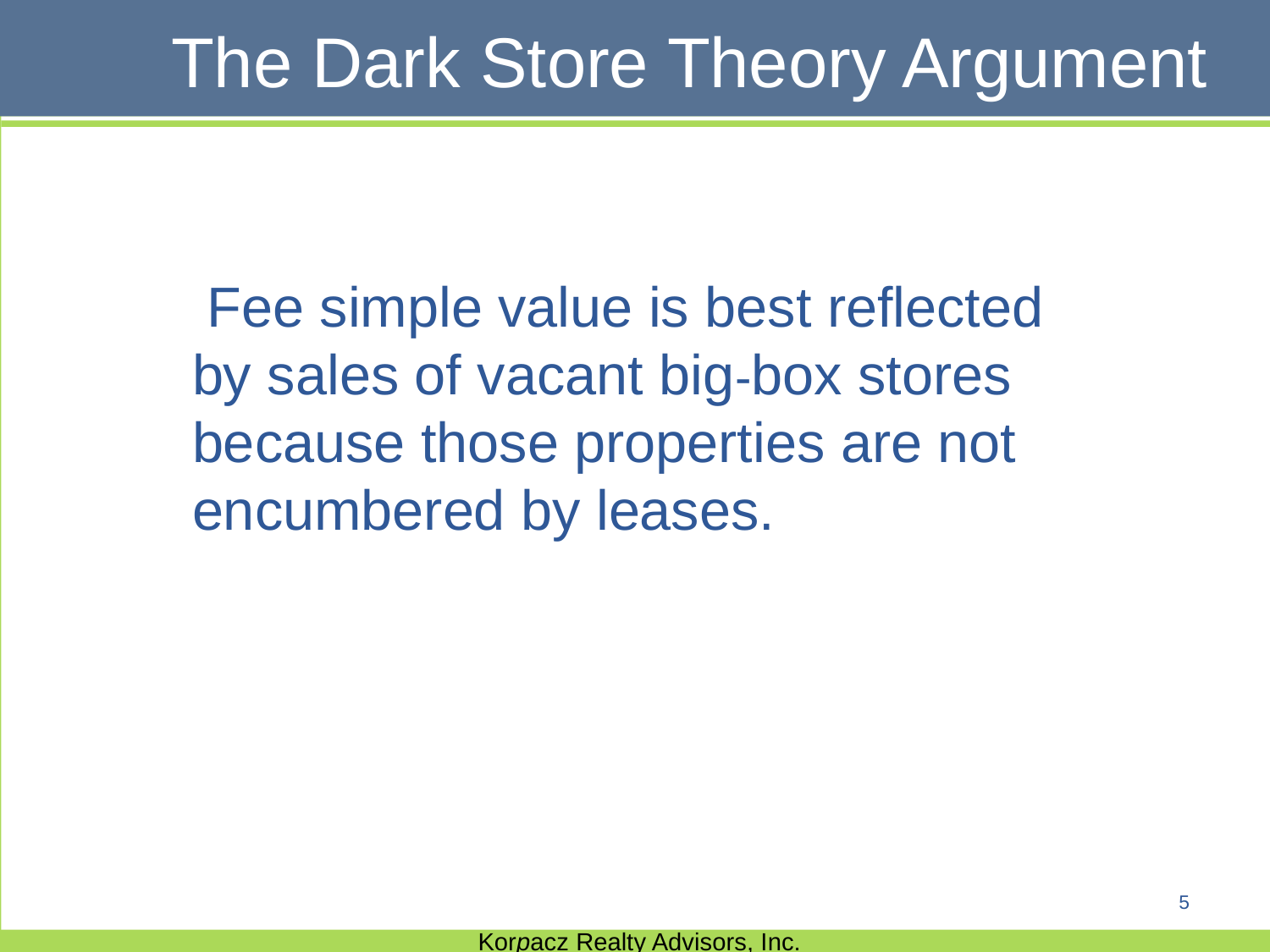

The Dark Store Theory Argument
     Fee simple value is best reflected by sales of vacant big-box stores because those properties are not encumbered by leases.
5
Korpacz Realty Advisors, Inc.